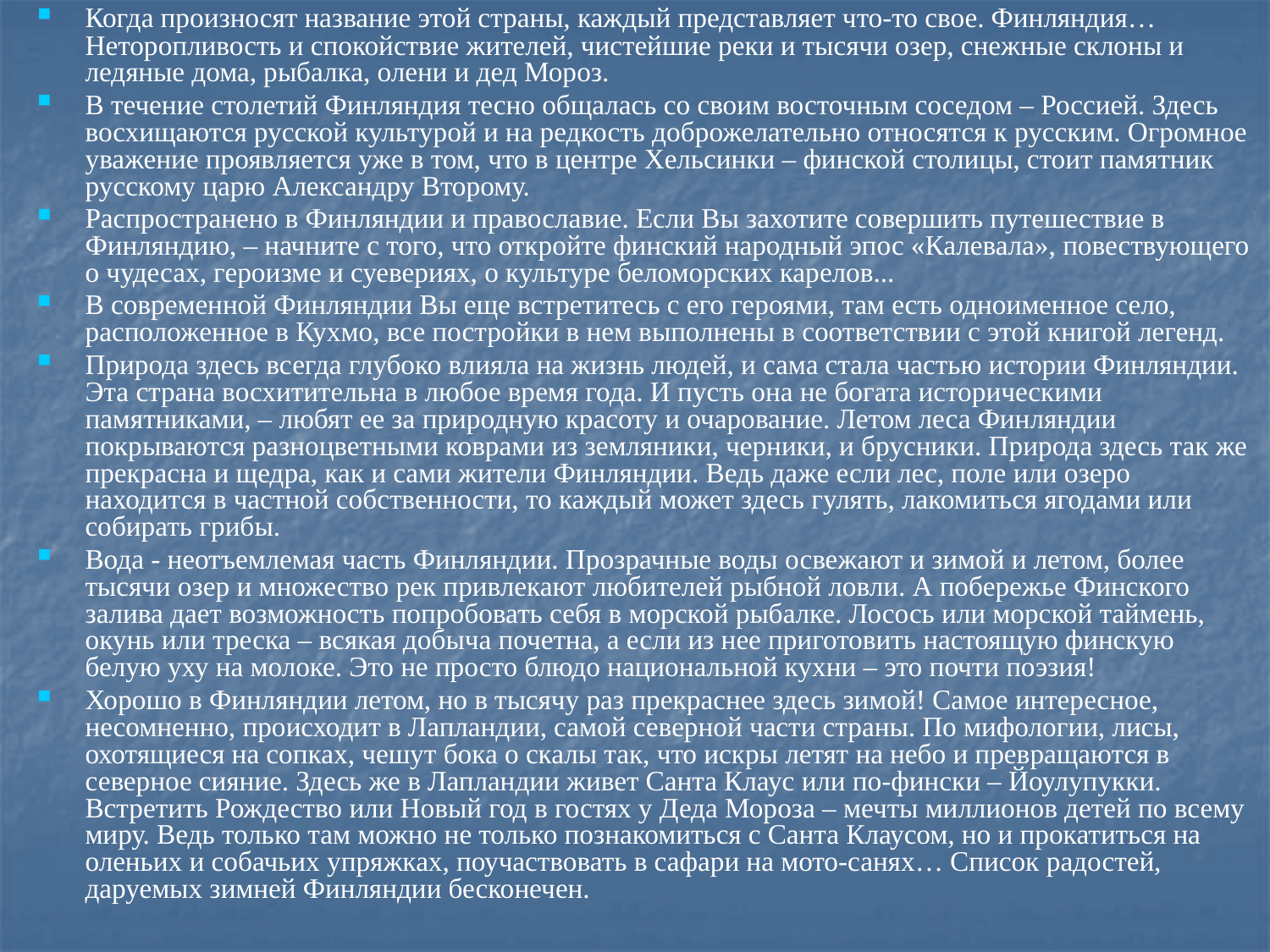

Когда произносят название этой страны, каждый представляет что-то свое. Финляндия… Неторопливость и спокойствие жителей, чистейшие реки и тысячи озер, снежные склоны и ледяные дома, рыбалка, олени и дед Мороз.
В течение столетий Финляндия тесно общалась со своим восточным соседом – Россией. Здесь восхищаются русской культурой и на редкость доброжелательно относятся к русским. Огромное уважение проявляется уже в том, что в центре Хельсинки – финской столицы, стоит памятник русскому царю Александру Второму.
Распространено в Финляндии и православие. Если Вы захотите совершить путешествие в Финляндию, – начните с того, что откройте финский народный эпос «Калевала», повествующего о чудесах, героизме и суевериях, о культуре беломорских карелов...
В современной Финляндии Вы еще встретитесь с его героями, там есть одноименное село, расположенное в Кухмо, все постройки в нем выполнены в соответствии с этой книгой легенд.
Природа здесь всегда глубоко влияла на жизнь людей, и сама стала частью истории Финляндии. Эта страна восхитительна в любое время года. И пусть она не богата историческими памятниками, – любят ее за природную красоту и очарование. Летом леса Финляндии покрываются разноцветными коврами из земляники, черники, и брусники. Природа здесь так же прекрасна и щедра, как и сами жители Финляндии. Ведь даже если лес, поле или озеро находится в частной собственности, то каждый может здесь гулять, лакомиться ягодами или собирать грибы.
Вода - неотъемлемая часть Финляндии. Прозрачные воды освежают и зимой и летом, более тысячи озер и множество рек привлекают любителей рыбной ловли. А побережье Финского залива дает возможность попробовать себя в морской рыбалке. Лосось или морской таймень, окунь или треска – всякая добыча почетна, а если из нее приготовить настоящую финскую белую уху на молоке. Это не просто блюдо национальной кухни – это почти поэзия!
Хорошо в Финляндии летом, но в тысячу раз прекраснее здесь зимой! Самое интересное, несомненно, происходит в Лапландии, самой северной части страны. По мифологии, лисы, охотящиеся на сопках, чешут бока о скалы так, что искры летят на небо и превращаются в северное сияние. Здесь же в Лапландии живет Санта Клаус или по-фински – Йоулупукки. Встретить Рождество или Новый год в гостях у Деда Мороза – мечты миллионов детей по всему миру. Ведь только там можно не только познакомиться с Санта Клаусом, но и прокатиться на оленьих и собачьих упряжках, поучаствовать в сафари на мото-санях… Список радостей, даруемых зимней Финляндии бесконечен.